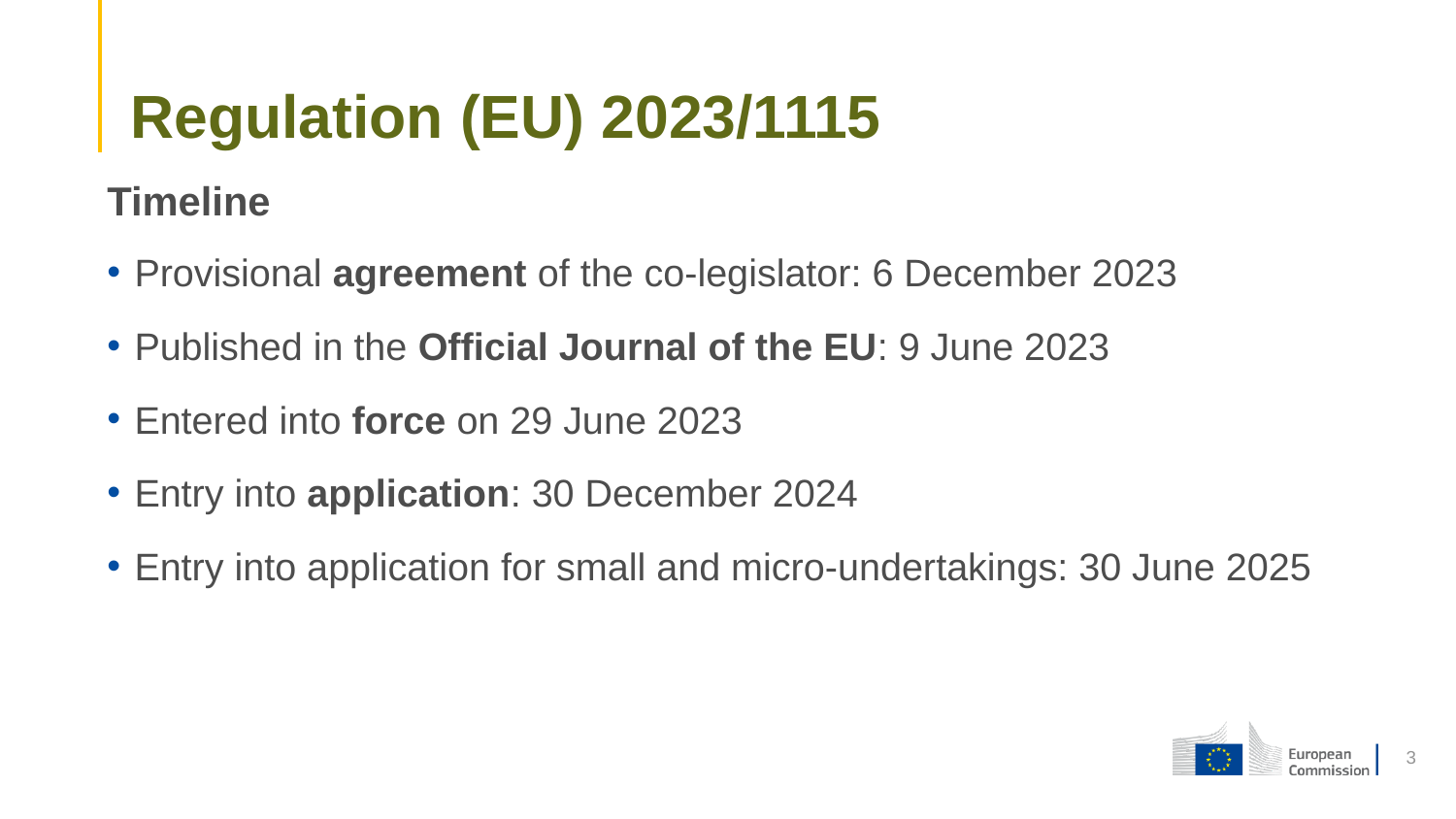

# Regulation (EU) 2023/1115
Timeline
Provisional agreement of the co-legislator: 6 December 2023
Published in the Official Journal of the EU: 9 June 2023
Entered into force on 29 June 2023
Entry into application: 30 December 2024
Entry into application for small and micro-undertakings: 30 June 2025
3